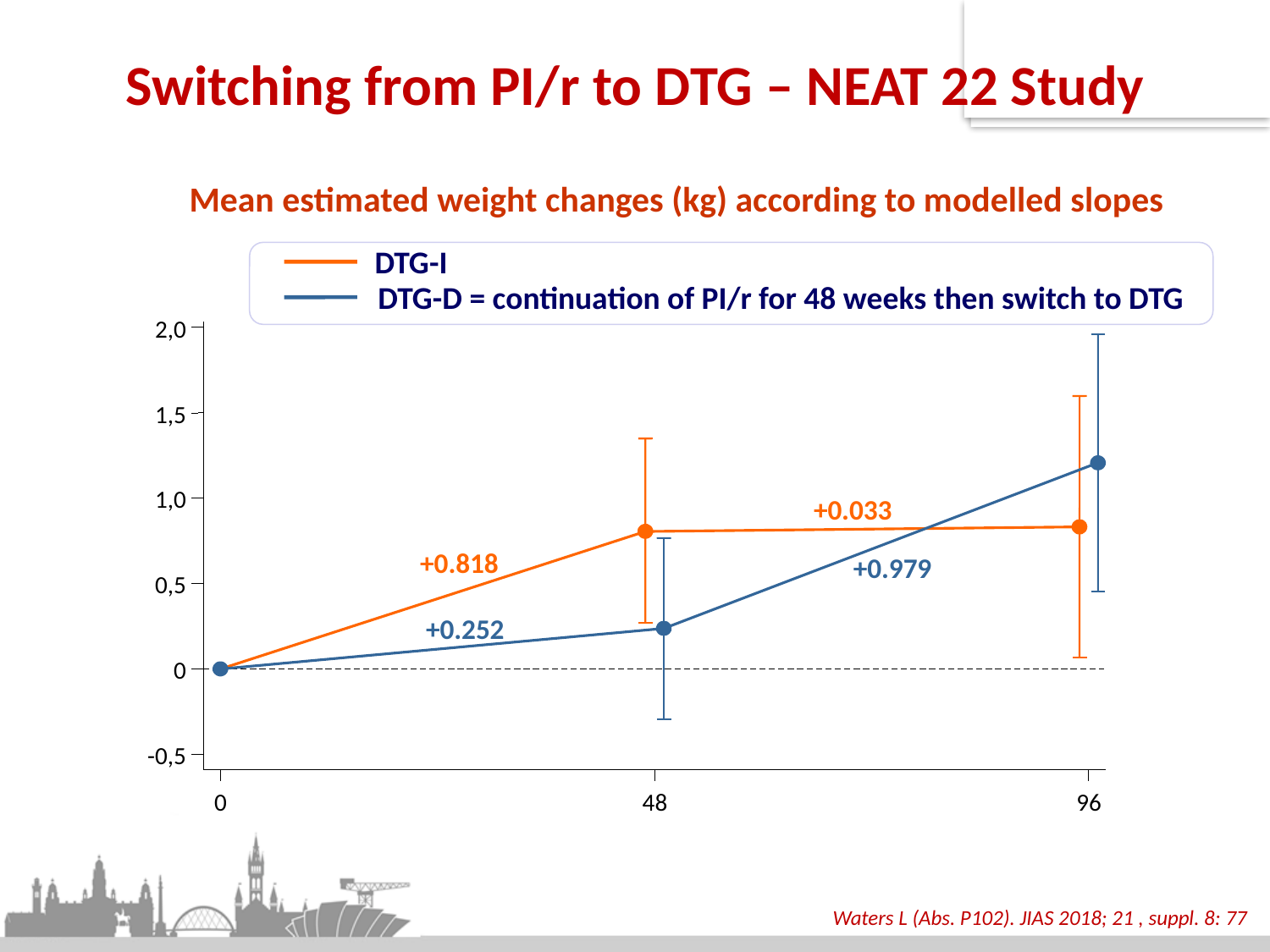

# Switching from PI/r to DTG – NEAT 22 Study
Mean estimated weight changes (kg) according to modelled slopes
DTG-I

DTG-D = continuation of PI/r for 48 weeks then switch to DTG

2,0

1,5

1,0
+0.033

+0.818
+0.979
0,5

+0.252

0

-0,5
0
48
96
Waters L (Abs. P102). JIAS 2018; 21 , suppl. 8: 77